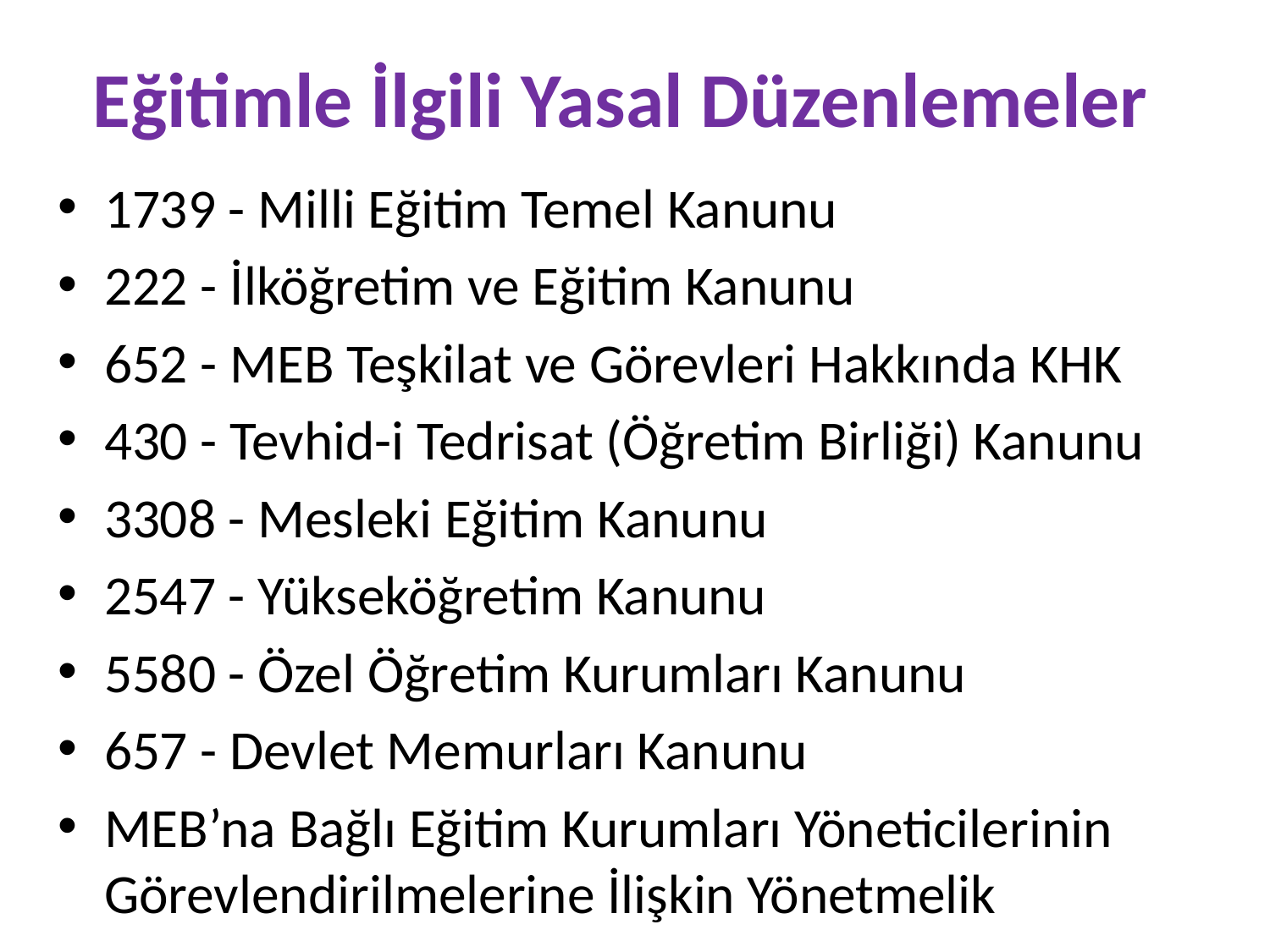

# Eğitimle İlgili Yasal Düzenlemeler
1739 - Milli Eğitim Temel Kanunu
222 - İlköğretim ve Eğitim Kanunu
652 - MEB Teşkilat ve Görevleri Hakkında KHK
430 - Tevhid-i Tedrisat (Öğretim Birliği) Kanunu
3308 - Mesleki Eğitim Kanunu
2547 - Yükseköğretim Kanunu
5580 - Özel Öğretim Kurumları Kanunu
657 - Devlet Memurları Kanunu
MEB’na Bağlı Eğitim Kurumları Yöneticilerinin Görevlendirilmelerine İlişkin Yönetmelik